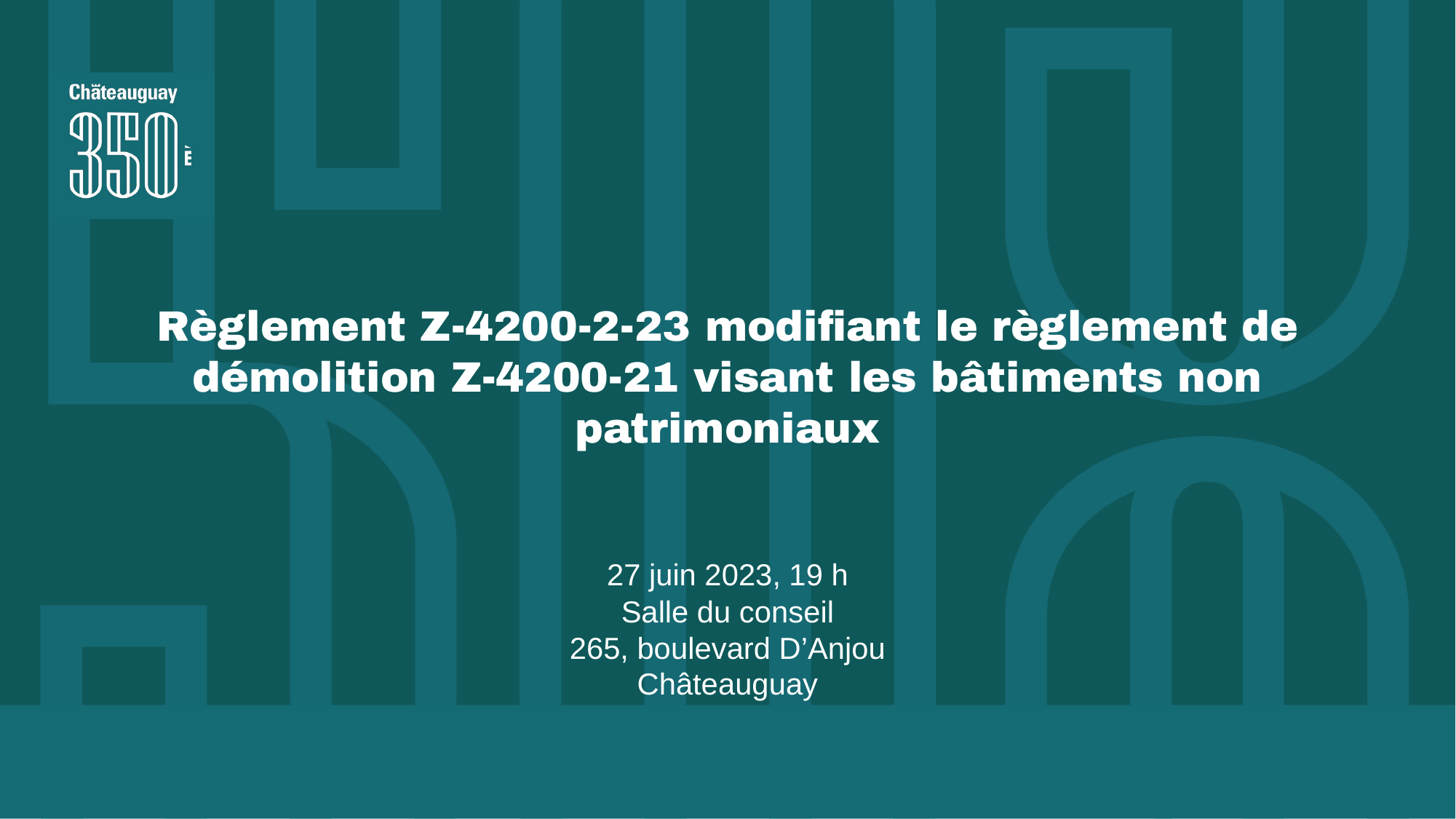

Règlement Z-4200-2-23 modifiant le règlement de démolition Z-4200-21 visant les bâtiments non patrimoniaux
27 juin 2023, 19 h
Salle du conseil
265, boulevard D’Anjou
Châteauguay